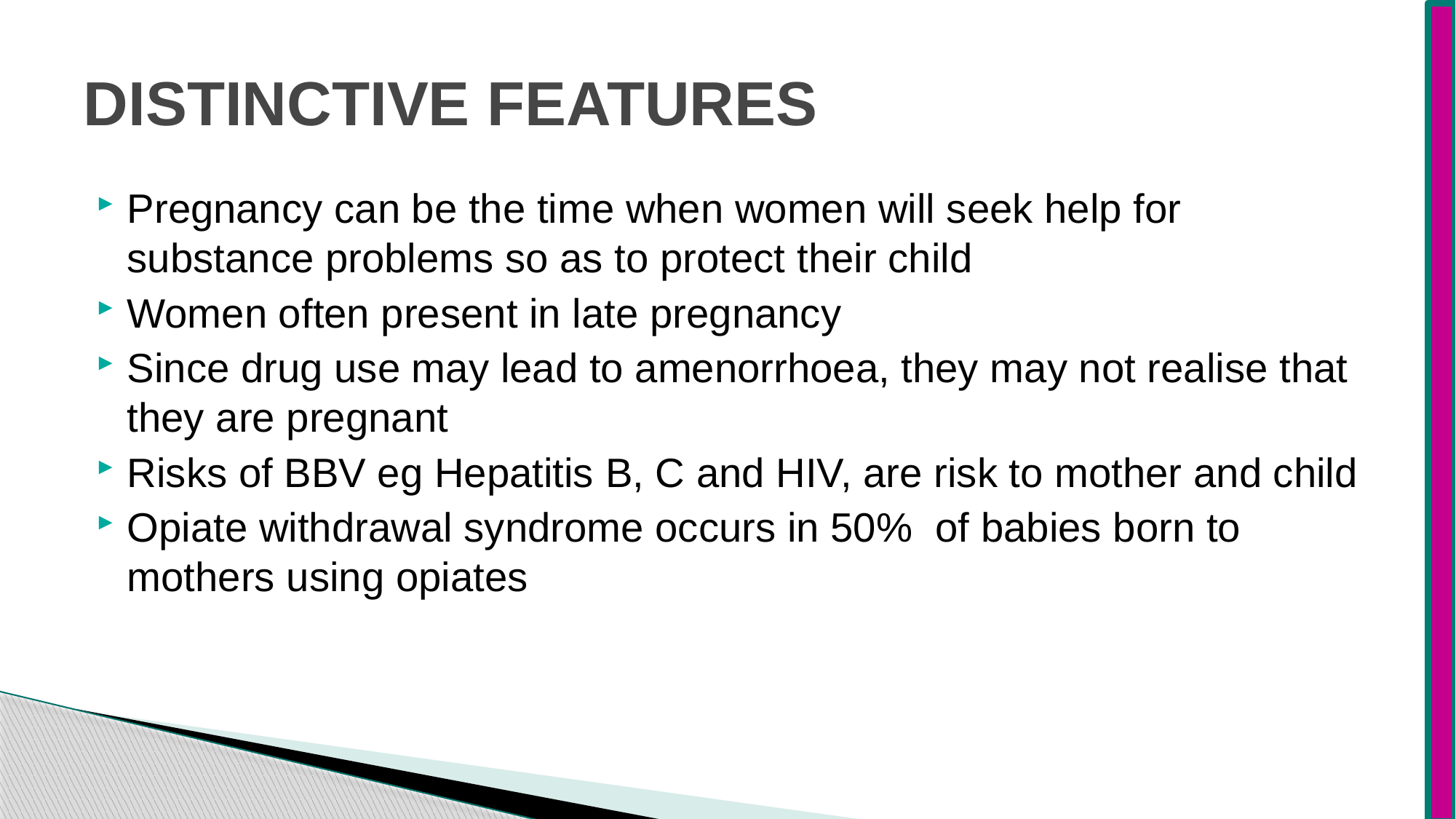

# DISTINCTIVE FEATURES
Pregnancy can be the time when women will seek help for substance problems so as to protect their child
Women often present in late pregnancy
Since drug use may lead to amenorrhoea, they may not realise that they are pregnant
Risks of BBV eg Hepatitis B, C and HIV, are risk to mother and child
Opiate withdrawal syndrome occurs in 50%  of babies born to mothers using opiates